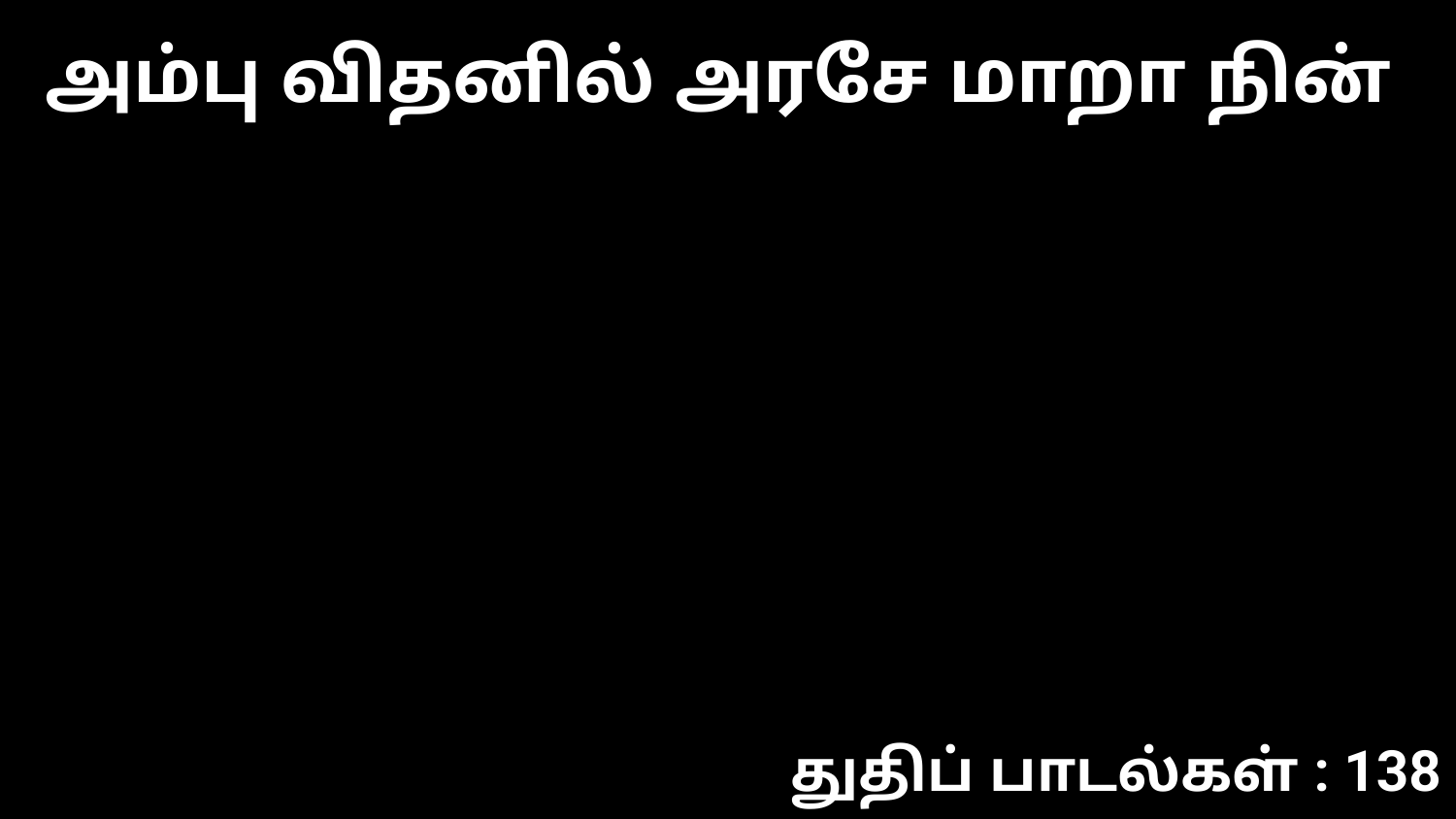

அம்பு விதனில் அரசே மாறா நின்
துதிப் பாடல்கள் : 138